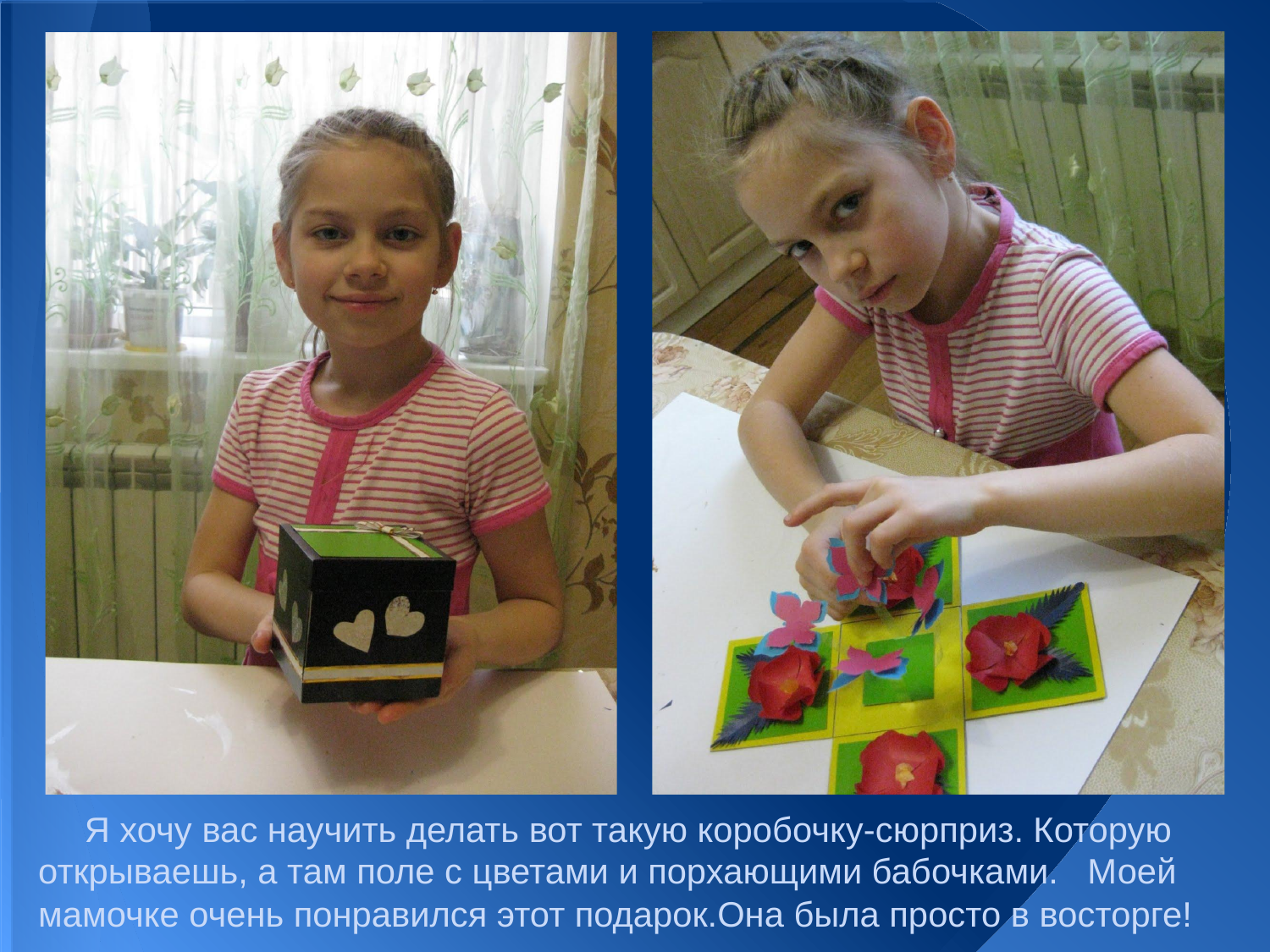

Я хочу вас научить делать вот такую коробочку-сюрприз. Которую открываешь, а там поле с цветами и порхающими бабочками.   Моей мамочке очень понравился этот подарок.Она была просто в восторге!